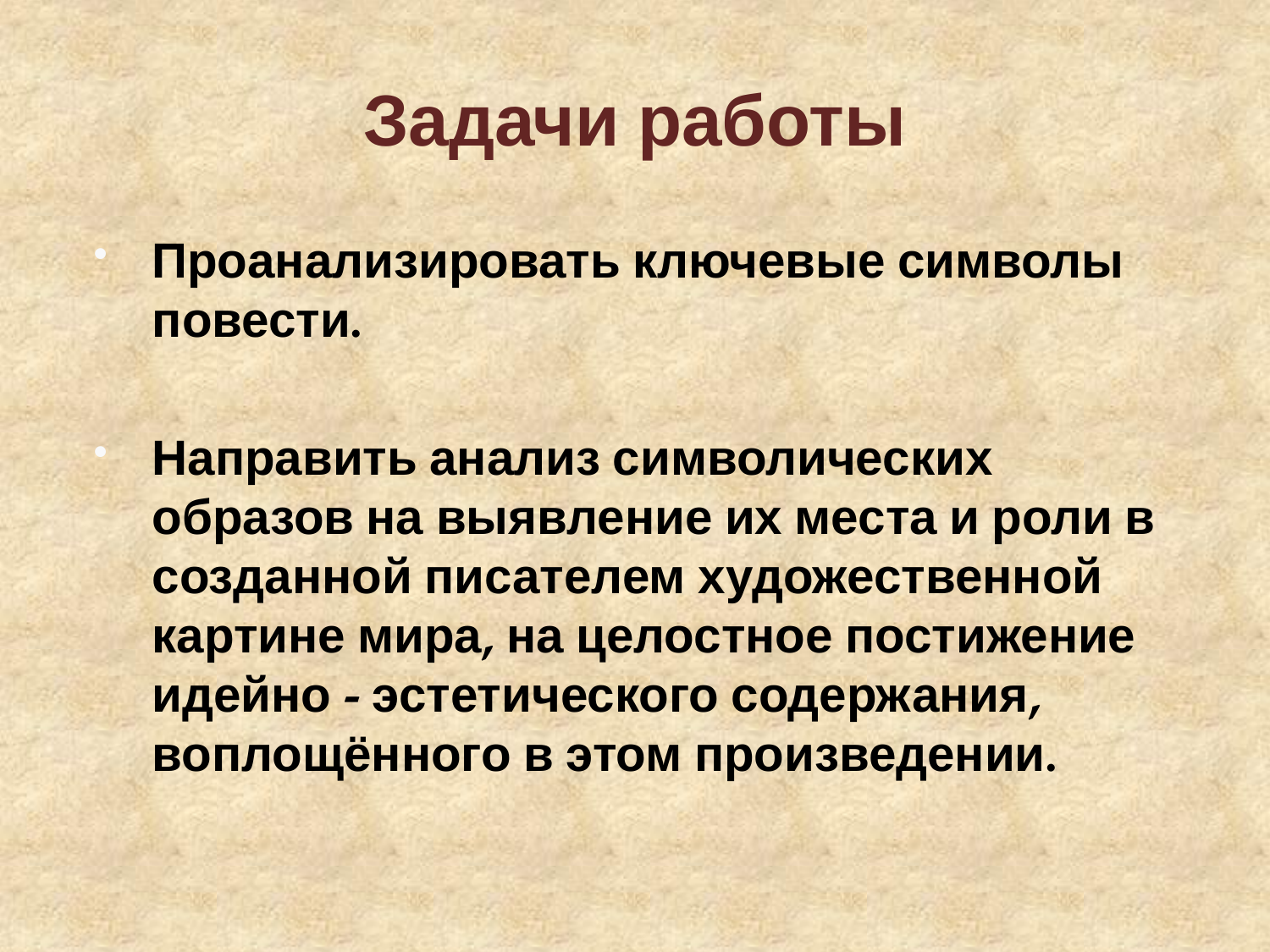

# Задачи работы
Проанализировать ключевые символы повести.

Направить анализ символических образов на выявление их места и роли в созданной писателем художественной картине мира, на целостное постижение идейно - эстетического содержания, воплощённого в этом произведении.